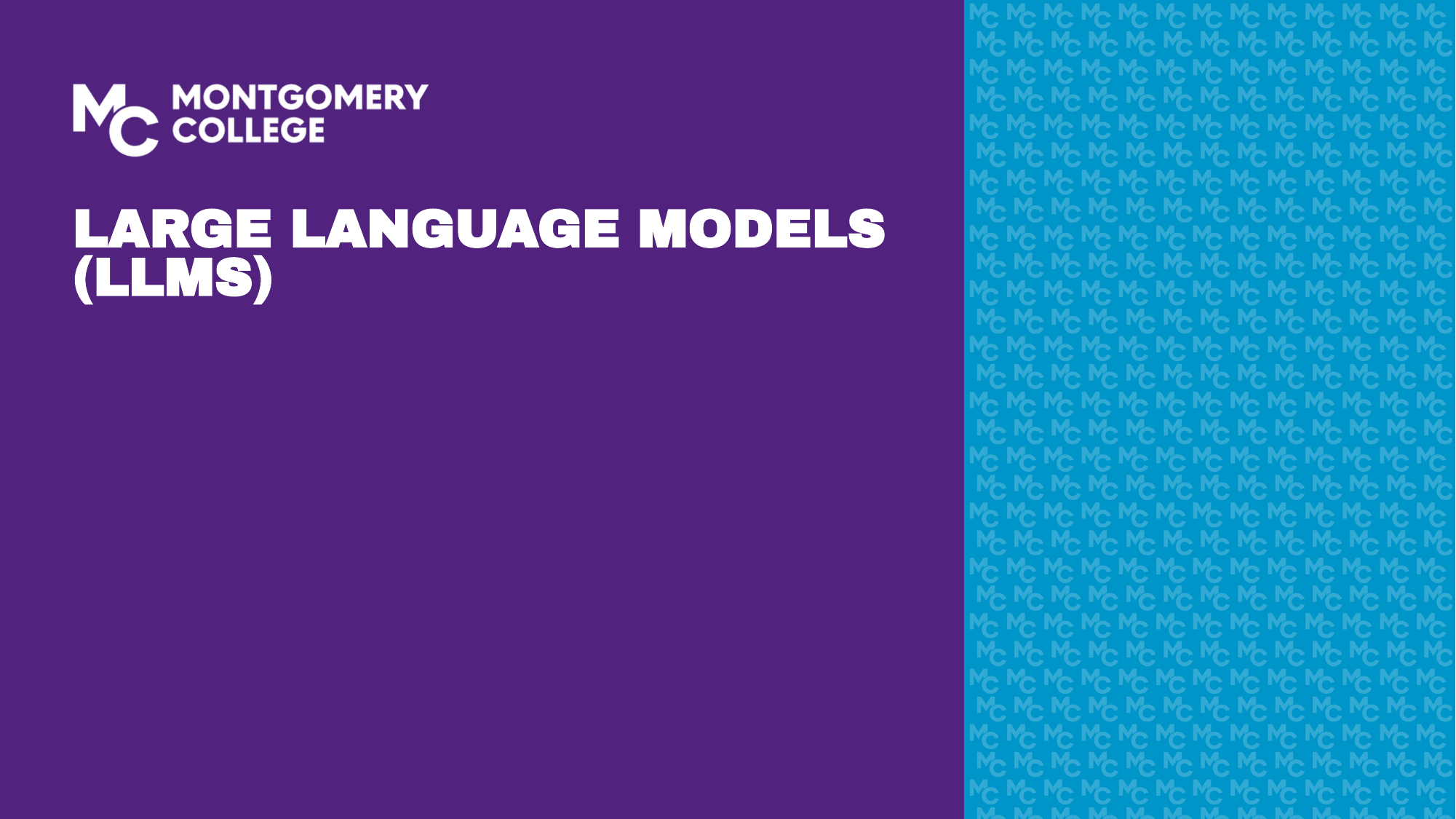

# Large Language Models (LLMs)

36
March 23, 2026